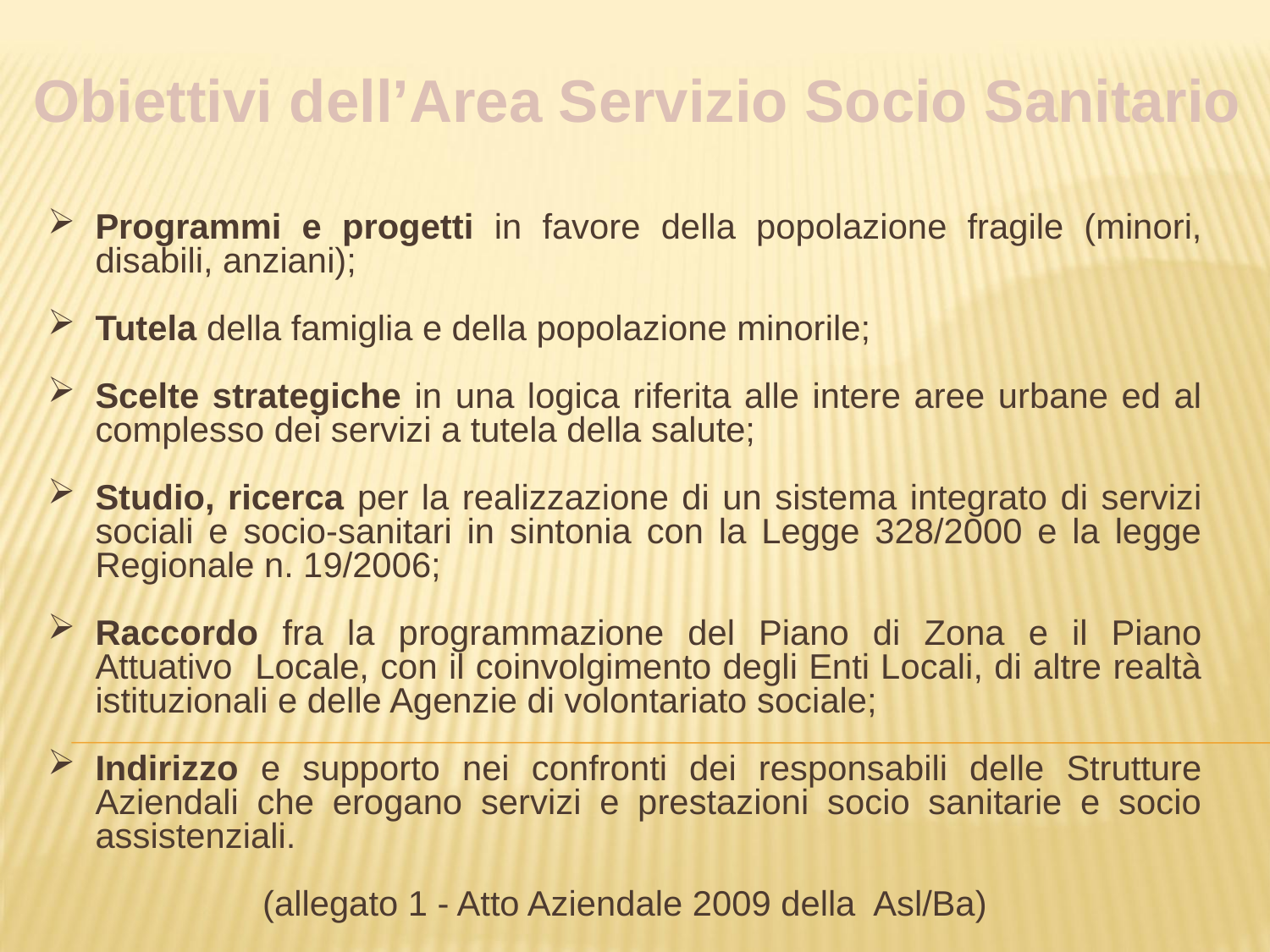

Obiettivi dell’Area Servizio Socio Sanitario
Programmi e progetti in favore della popolazione fragile (minori, disabili, anziani);

Tutela della famiglia e della popolazione minorile;

Scelte strategiche in una logica riferita alle intere aree urbane ed al complesso dei servizi a tutela della salute;

Studio, ricerca per la realizzazione di un sistema integrato di servizi sociali e socio-sanitari in sintonia con la Legge 328/2000 e la legge Regionale n. 19/2006;

Raccordo fra la programmazione del Piano di Zona e il Piano Attuativo  Locale, con il coinvolgimento degli Enti Locali, di altre realtà istituzionali e delle Agenzie di volontariato sociale;

Indirizzo e supporto nei confronti dei responsabili delle Strutture Aziendali che erogano servizi e prestazioni socio sanitarie e socio assistenziali.

(allegato 1 - Atto Aziendale 2009 della  Asl/Ba)